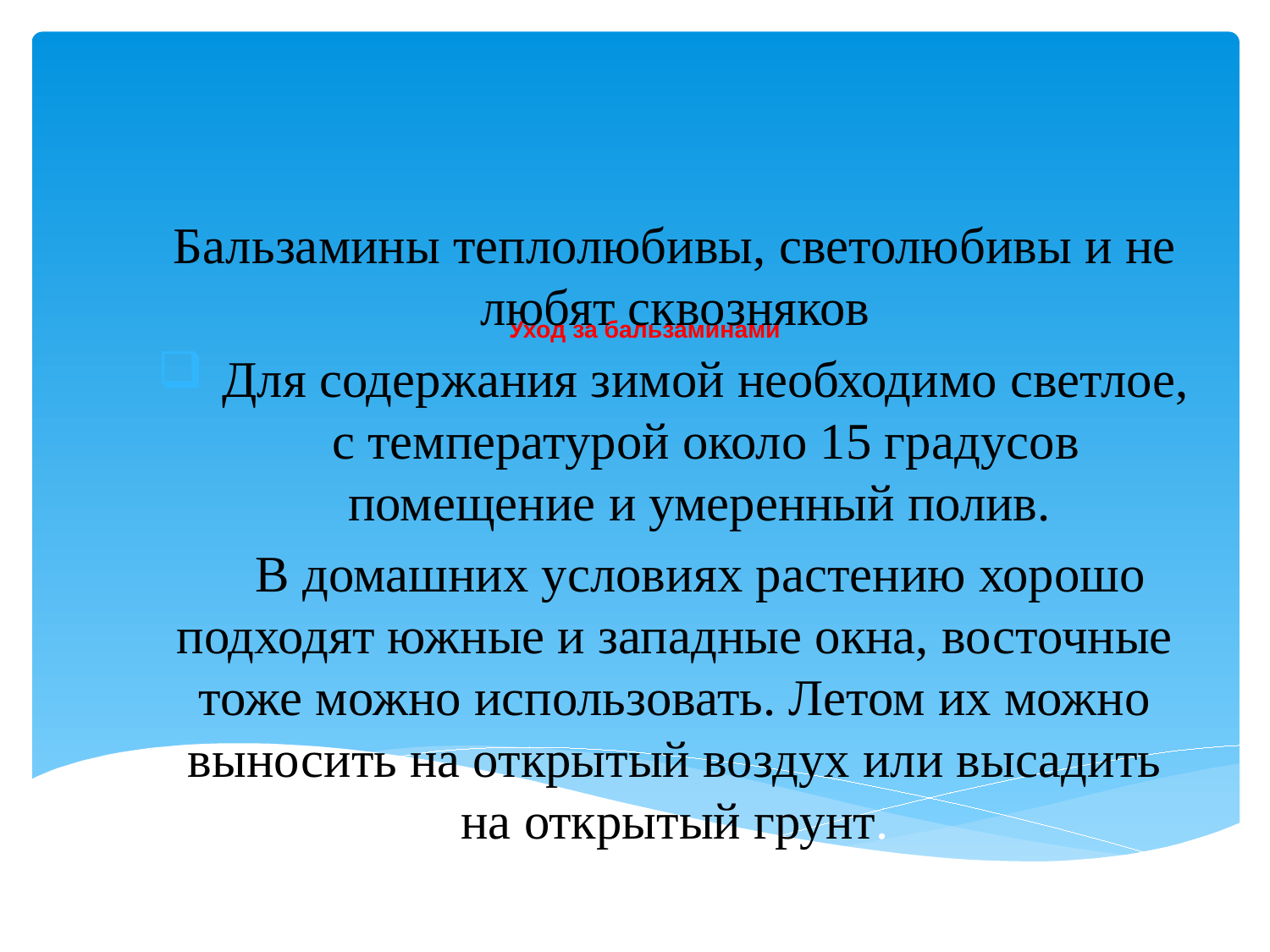

# Уход за бальзаминами
Бальзамины теплолюбивы, светолюбивы и не любят сквозняков
Для содержания зимой необходимо светлое, с температурой около 15 градусов помещение и умеренный полив.
    В домашних условиях растению хорошо подходят южные и западные окна, восточные тоже можно использовать. Летом их можно выносить на открытый воздух или высадить на открытый грунт.